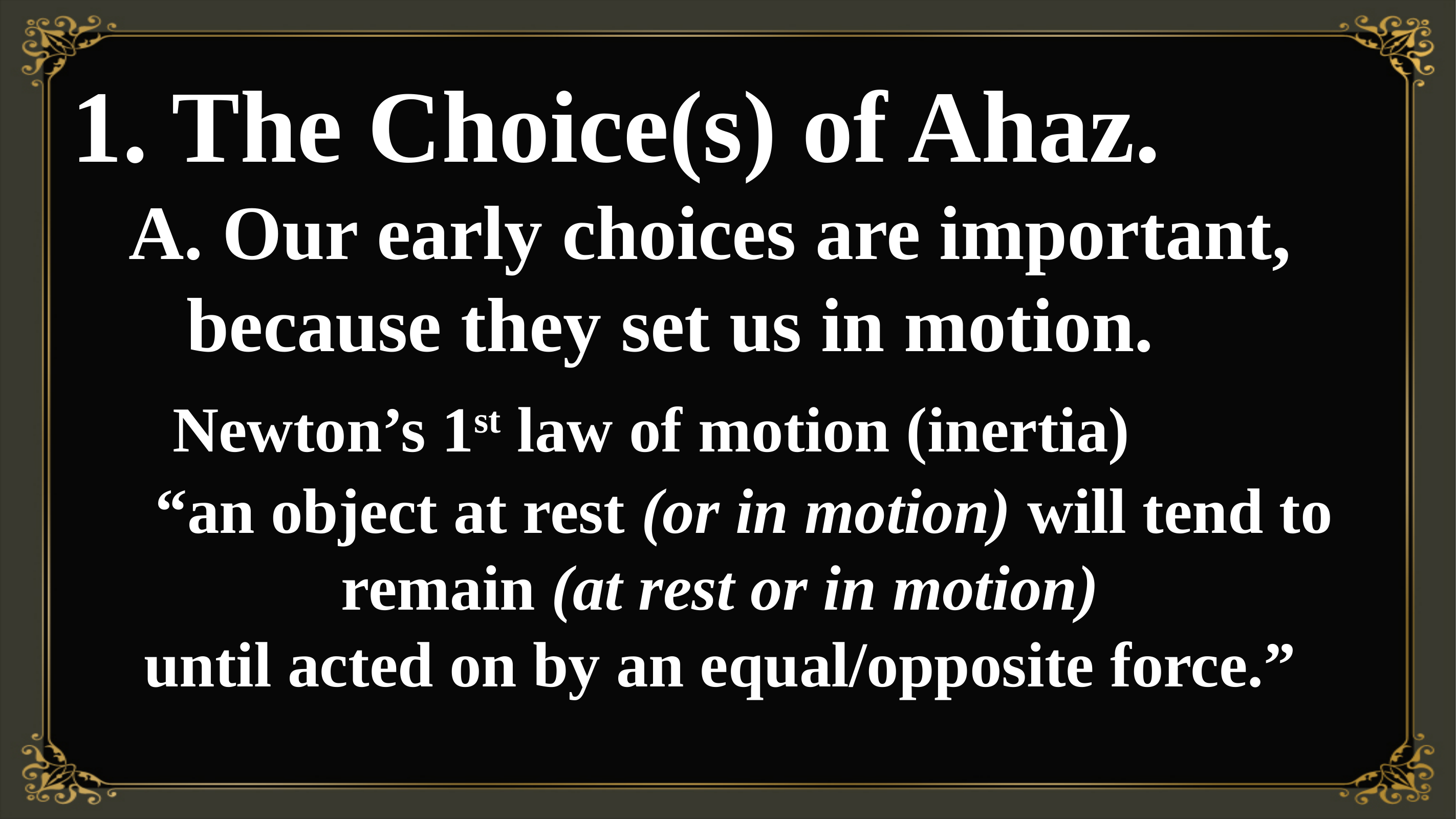

1. The Choice(s) of Ahaz.
   A. Our early choices are important,
      because they set us in motion.
     Newton’s 1st law of motion (inertia)
  “an object at rest (or in motion) will tend to remain (at rest or in motion)
until acted on by an equal/opposite force.”